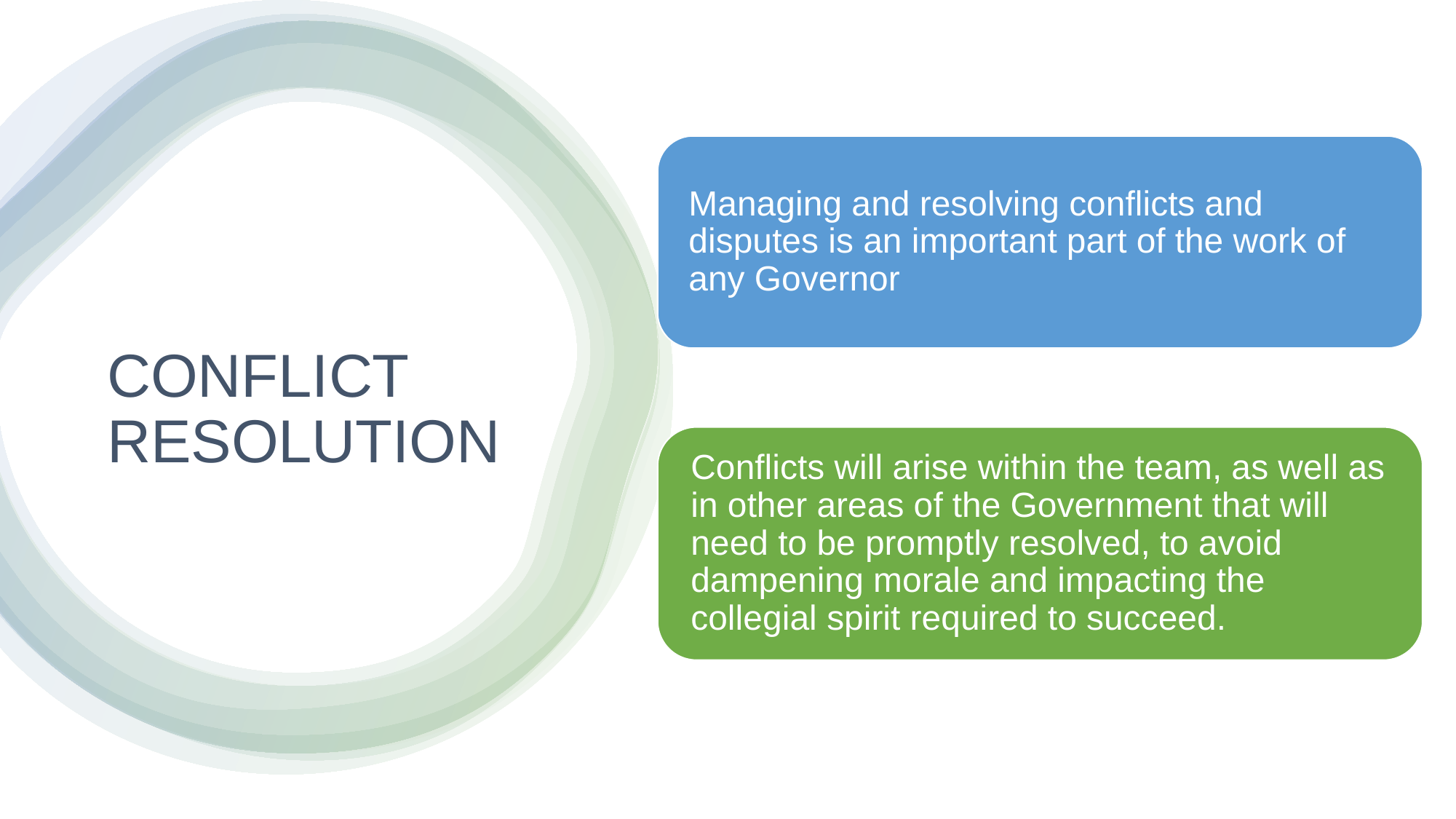

Managing and resolving conflicts and disputes is an important part of the work of any Governor
Conflicts will arise within the team, as well as in other areas of the Government that will need to be promptly resolved, to avoid dampening morale and impacting the collegial spirit required to succeed.
# CONFLICT RESOLUTION